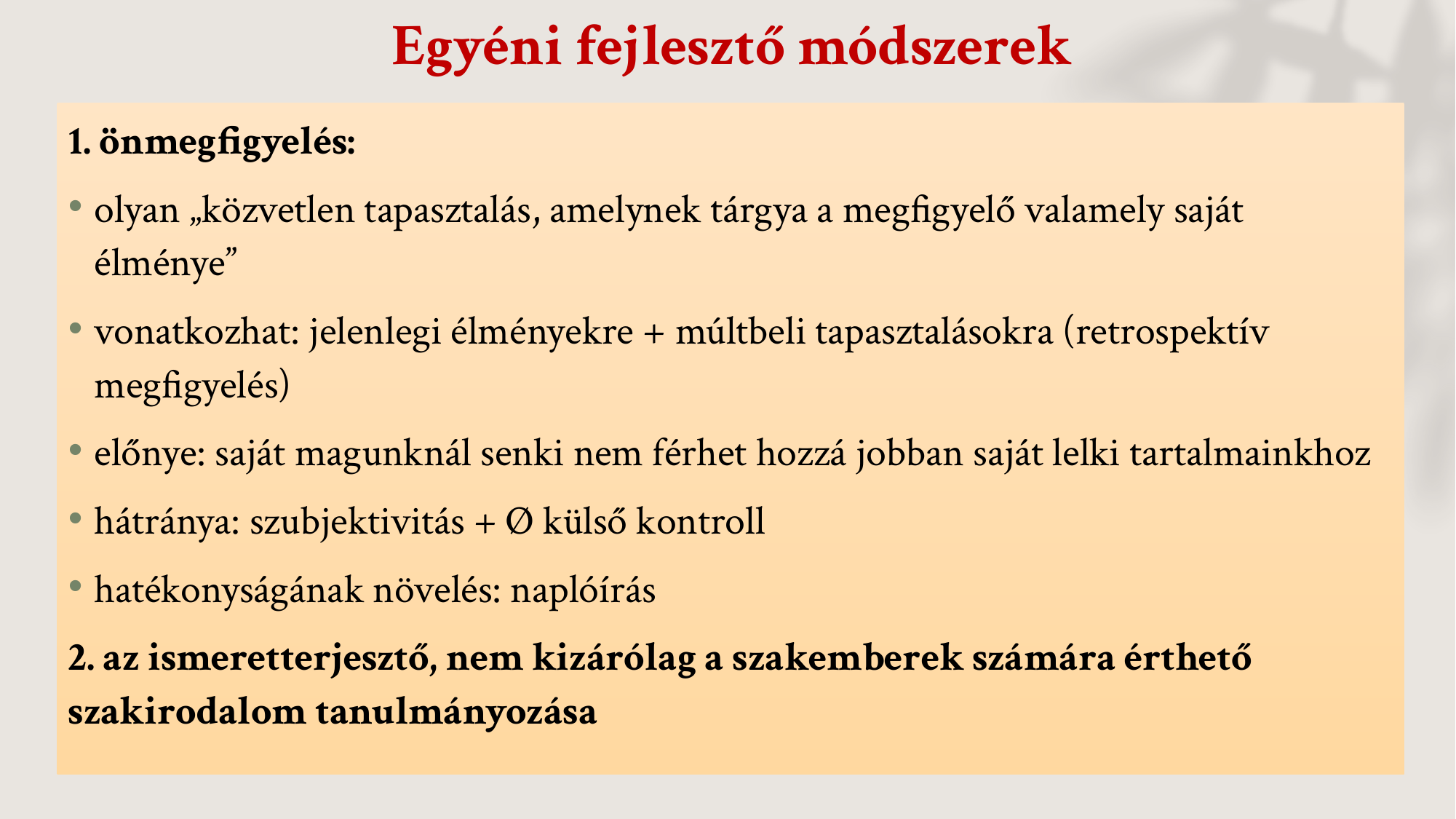

# Egyéni fejlesztő módszerek
1. önmegfigyelés:
olyan „közvetlen tapasztalás, amelynek tárgya a megfigyelő valamely saját élménye”
vonatkozhat: jelenlegi élményekre + múltbeli tapasztalásokra (retrospektív megfigyelés)
előnye: saját magunknál senki nem férhet hozzá jobban saját lelki tartalmainkhoz
hátránya: szubjektivitás + Ø külső kontroll
hatékonyságának növelés: naplóírás
2. az ismeretterjesztő, nem kizárólag a szakemberek számára érthető szakirodalom tanulmányozása